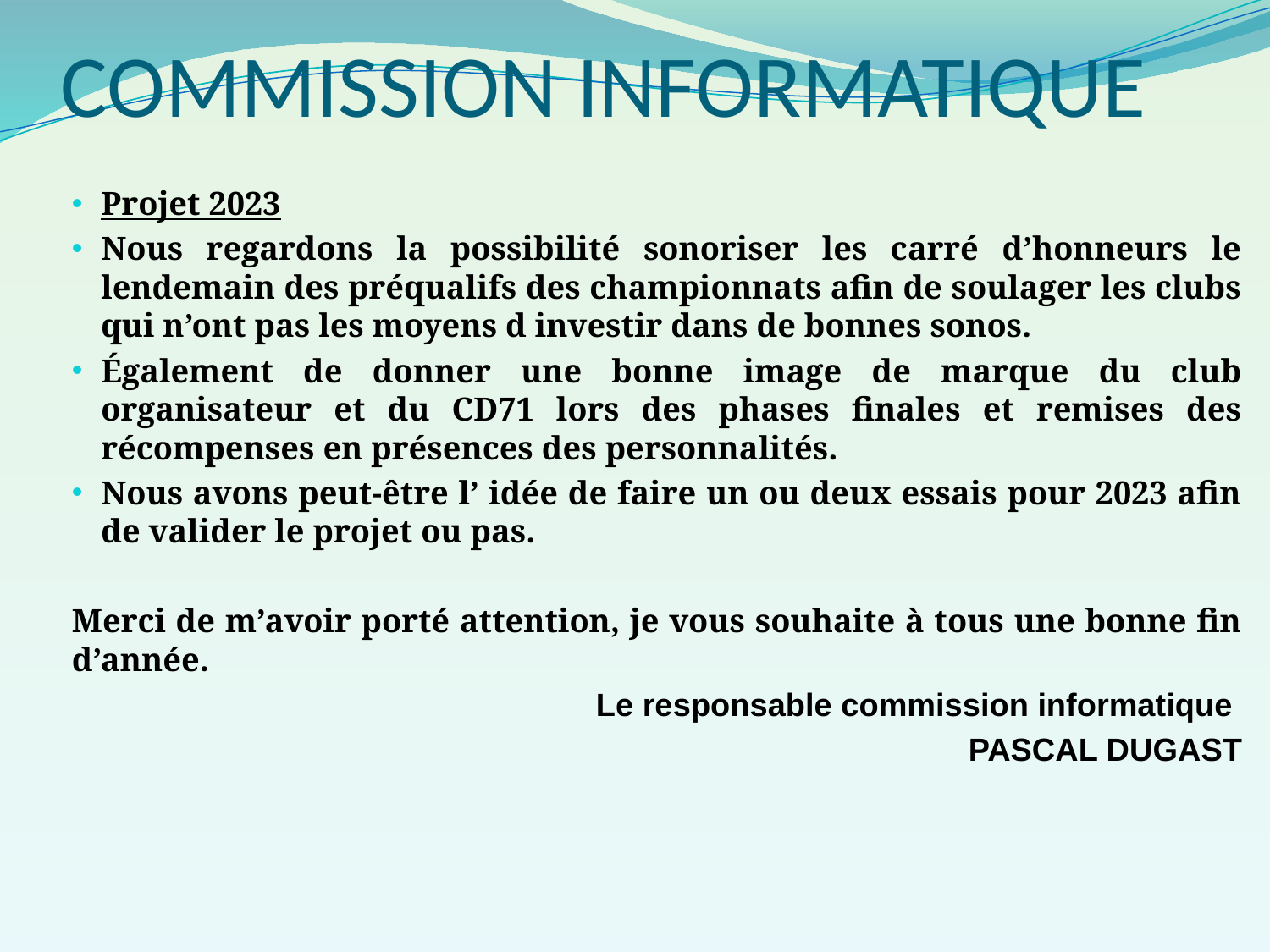

# COMMISSION INFORMATIQUE

Projet 2023
Nous regardons la possibilité sonoriser les carré d’honneurs le lendemain des préqualifs des championnats afin de soulager les clubs qui n’ont pas les moyens d investir dans de bonnes sonos.
Également de donner une bonne image de marque du club organisateur et du CD71 lors des phases finales et remises des récompenses en présences des personnalités.
Nous avons peut-être l’ idée de faire un ou deux essais pour 2023 afin de valider le projet ou pas.

Merci de m’avoir porté attention, je vous souhaite à tous une bonne fin d’année.
Le responsable commission informatique
PASCAL DUGAST